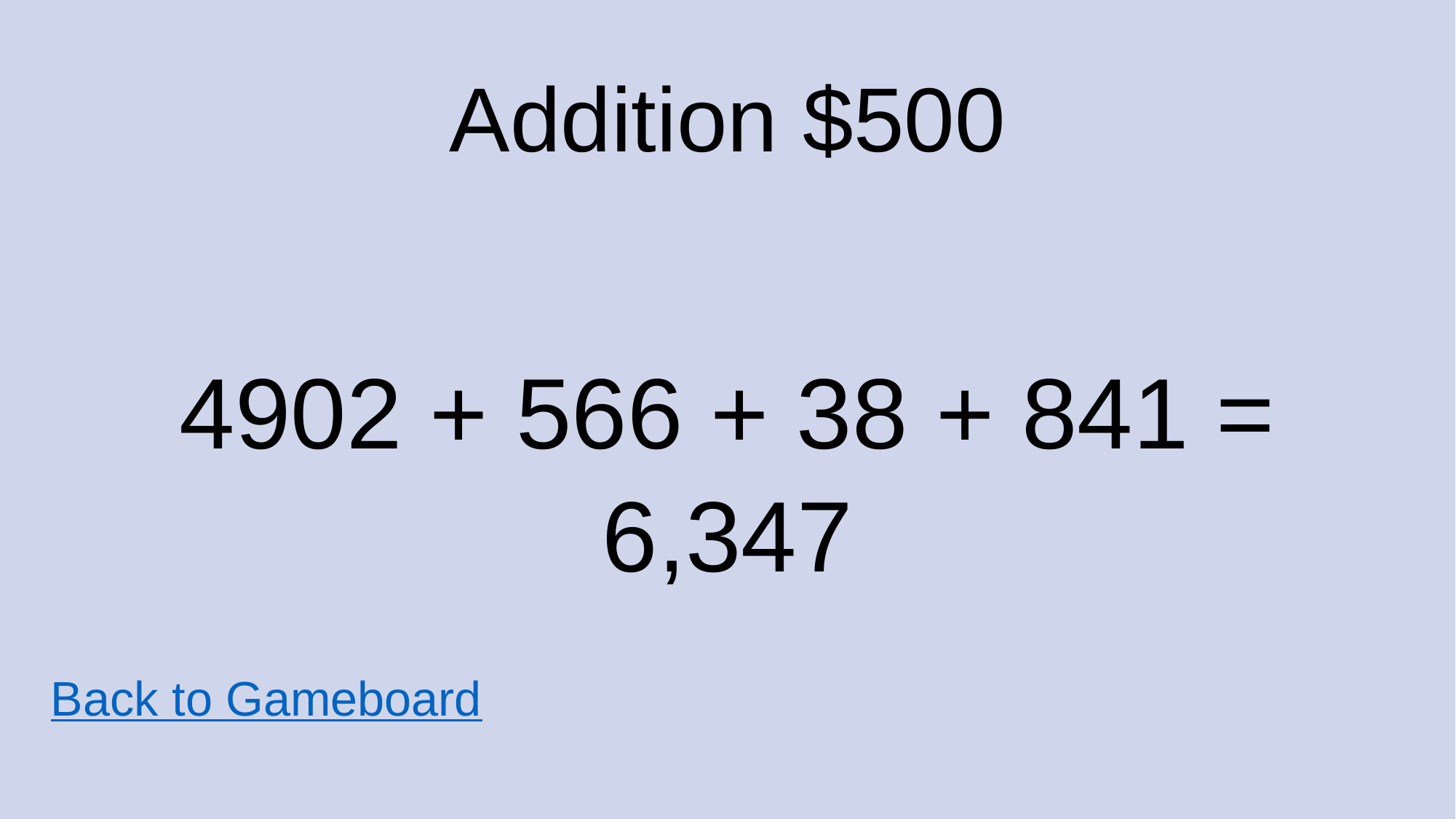

# Addition $500
4902 + 566 + 38 + 841 =
6,347
Back to Gameboard